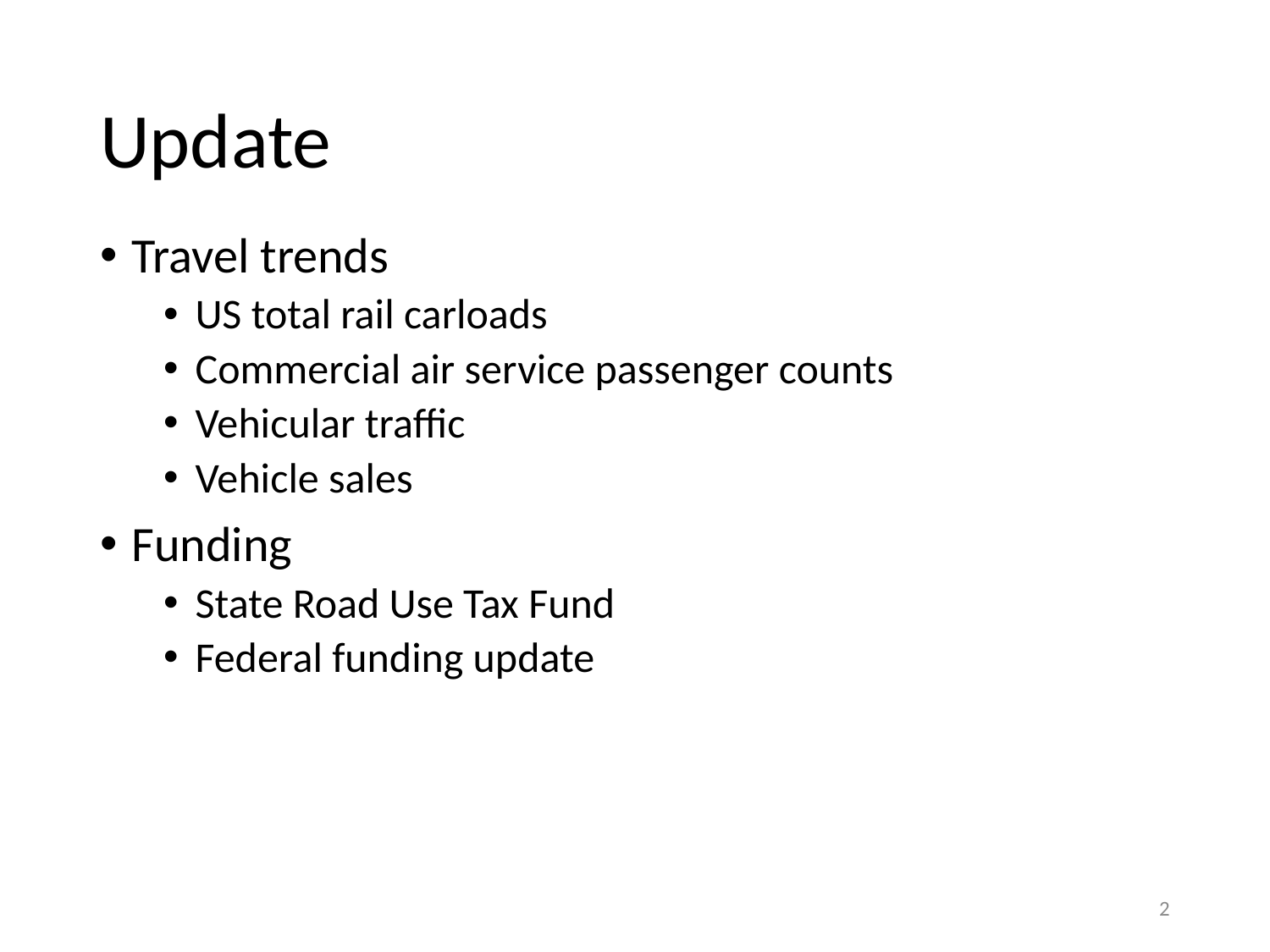

# Update
Travel trends
US total rail carloads
Commercial air service passenger counts
Vehicular traffic
Vehicle sales
Funding
State Road Use Tax Fund
Federal funding update
2